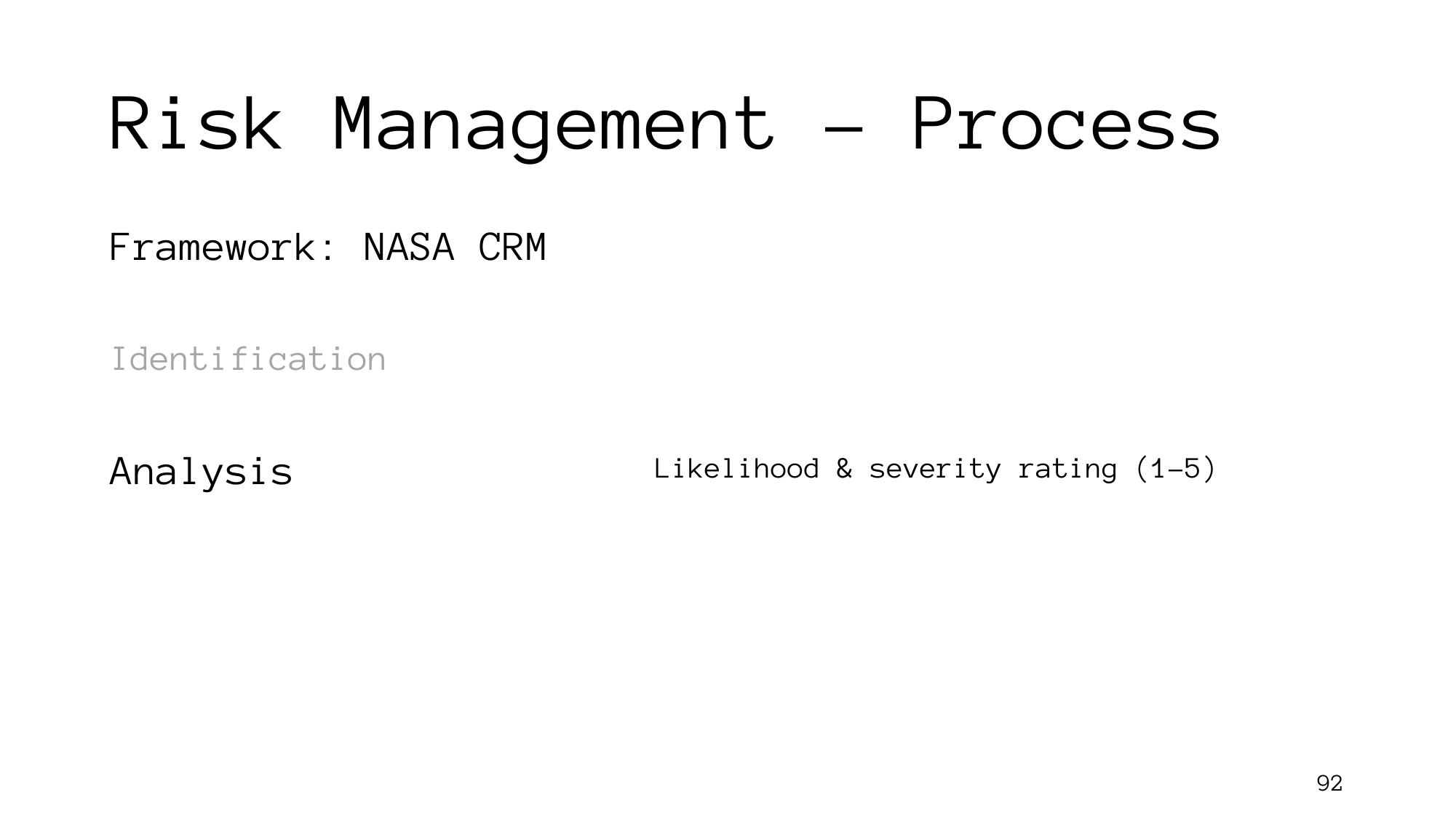

# Risk Management – Process
Framework: NASA CRM

Identification

Analysis

Likelihood & severity rating (1-5)
92